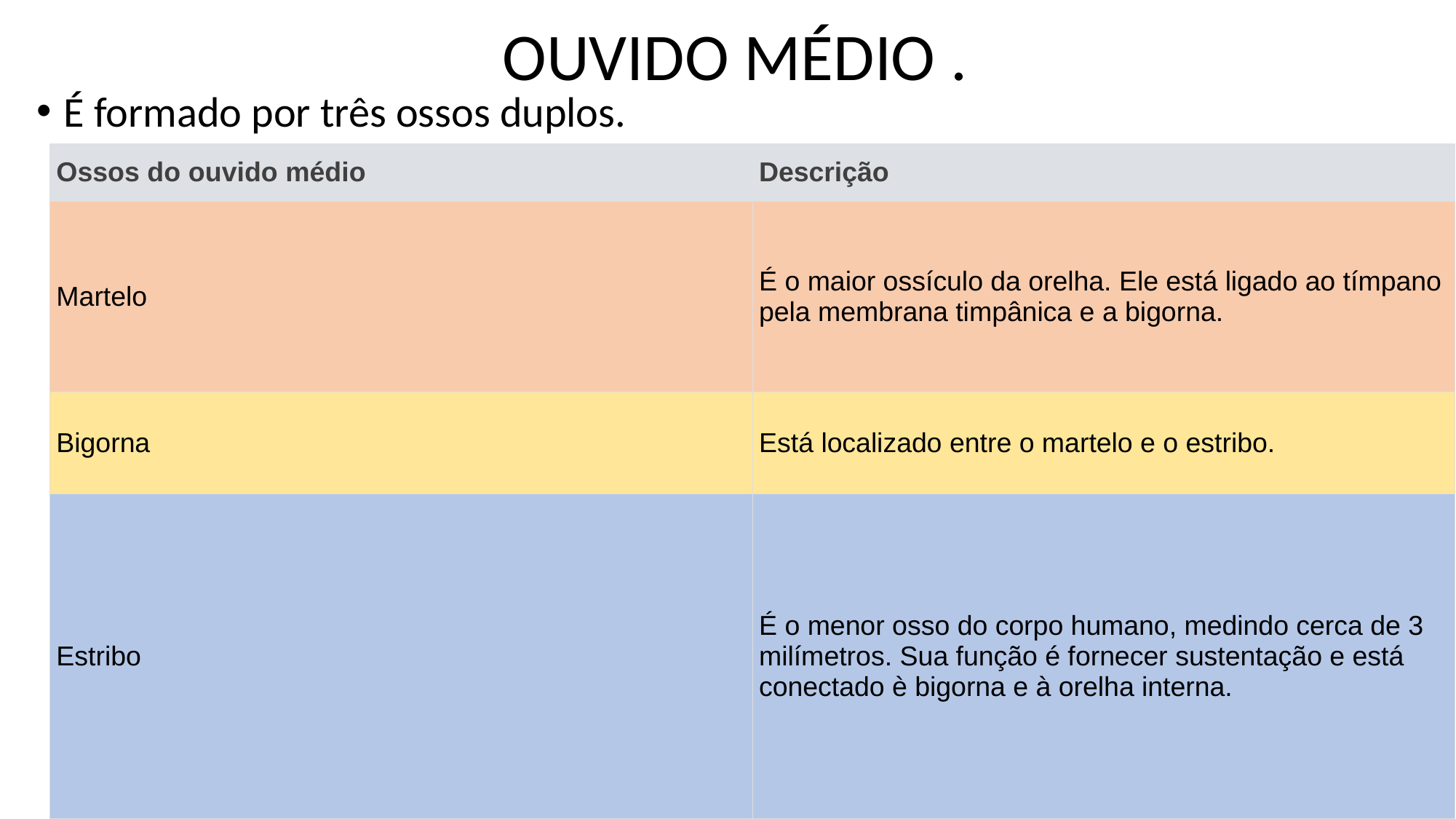

# OUVIDO MÉDIO .
É formado por três ossos duplos.

| Ossos do ouvido médio | Descrição |
| --- | --- |
| Martelo | É o maior ossículo da orelha. Ele está ligado ao tímpano pela membrana timpânica e a bigorna. |
| Bigorna | Está localizado entre o martelo e o estribo. |
| Estribo | É o menor osso do corpo humano, medindo cerca de 3 milímetros. Sua função é fornecer sustentação e está conectado è bigorna e à orelha interna. |